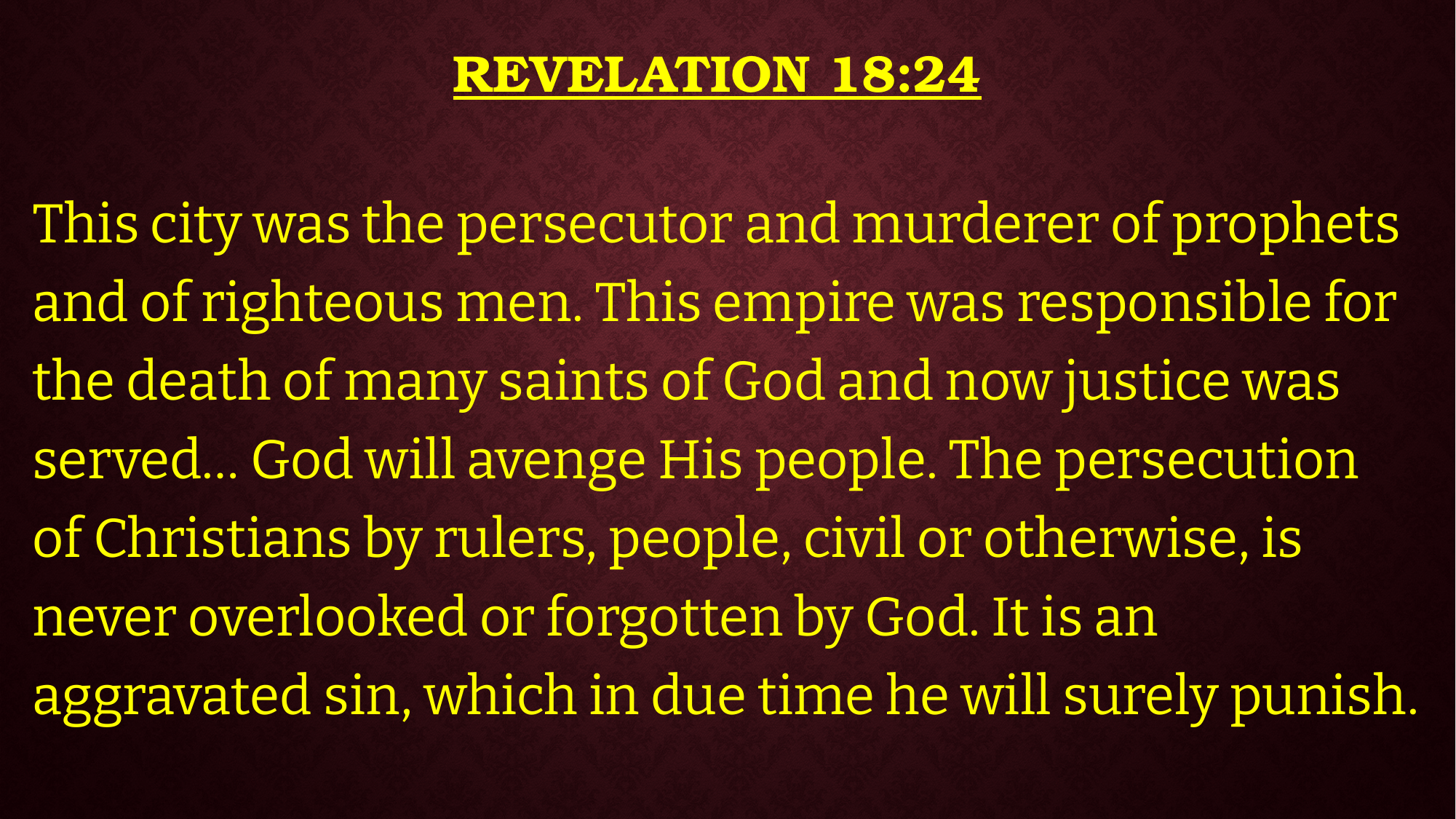

# Revelation 18:24
This city was the persecutor and murderer of prophets and of righteous men. This empire was responsible for the death of many saints of God and now justice was served… God will avenge His people. The persecution of Christians by rulers, people, civil or otherwise, is never overlooked or forgotten by God. It is an aggravated sin, which in due time he will surely punish.